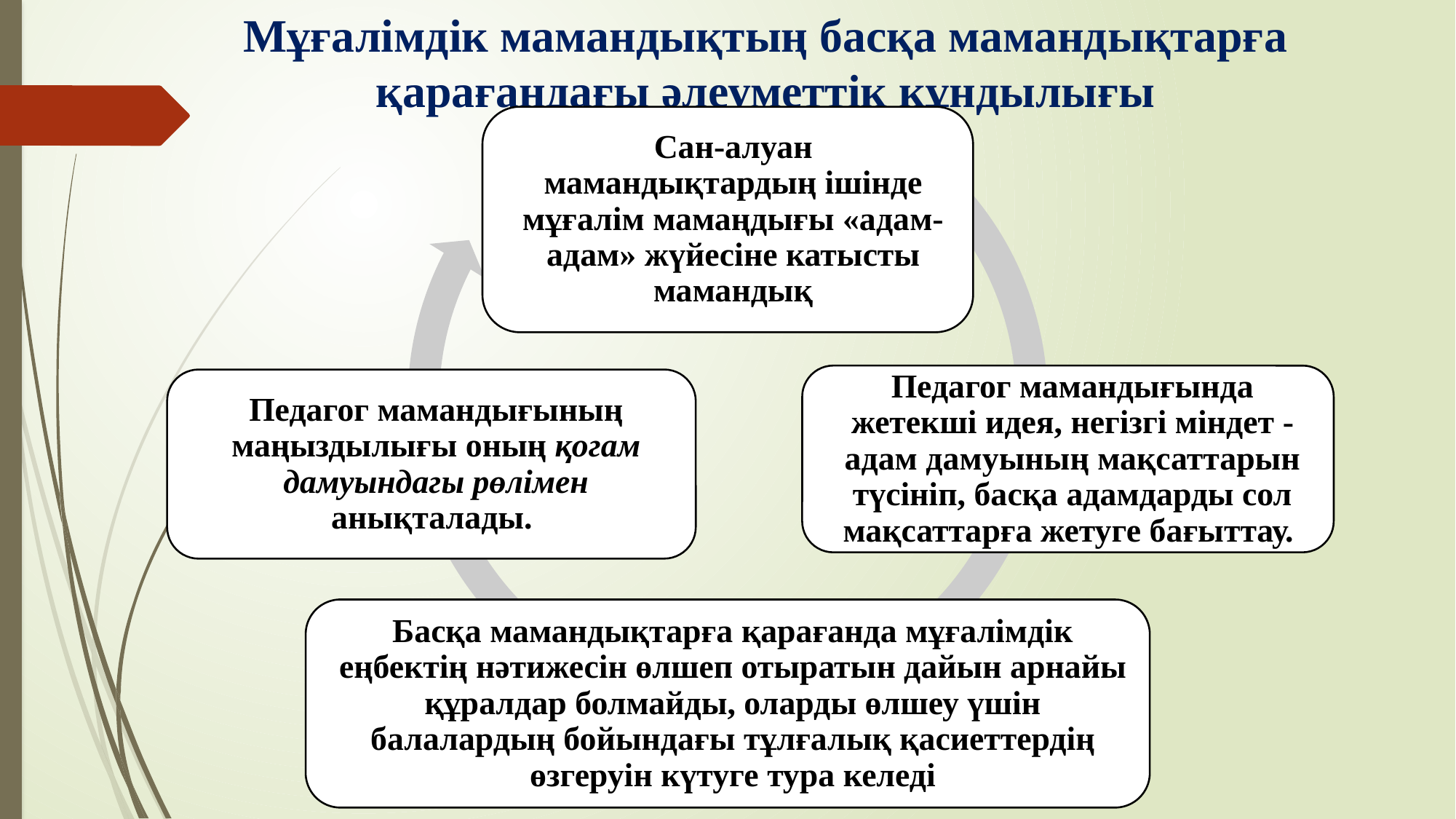

# Мұғалімдік мамандықтың басқа мамандықтарға қарағандағы әлеуметтік құндылығы
Сан-алуан мамандықтардың ішінде мұғалім мамаңдығы «адам-адам» жүйесіне катысты мамандық
Педагог мамандығында жетекші идея, негізгі міндет - адам дамуының мақсаттарын түсініп, басқа адамдарды сол мақсаттарға жетуге бағыттау.
Басқа мамандықтарға қарағанда мұғалімдік еңбектің нәтижесін өлшеп отыратын дайын арнайы құралдар болмайды, оларды өлшеу үшін балалардың бойындағы тұлғалық қасиеттердің өзгеруін күтуге тура келеді
Педагог мамандығының маңыздылығы оның қогам дамуындагы рөлімен анықталады.